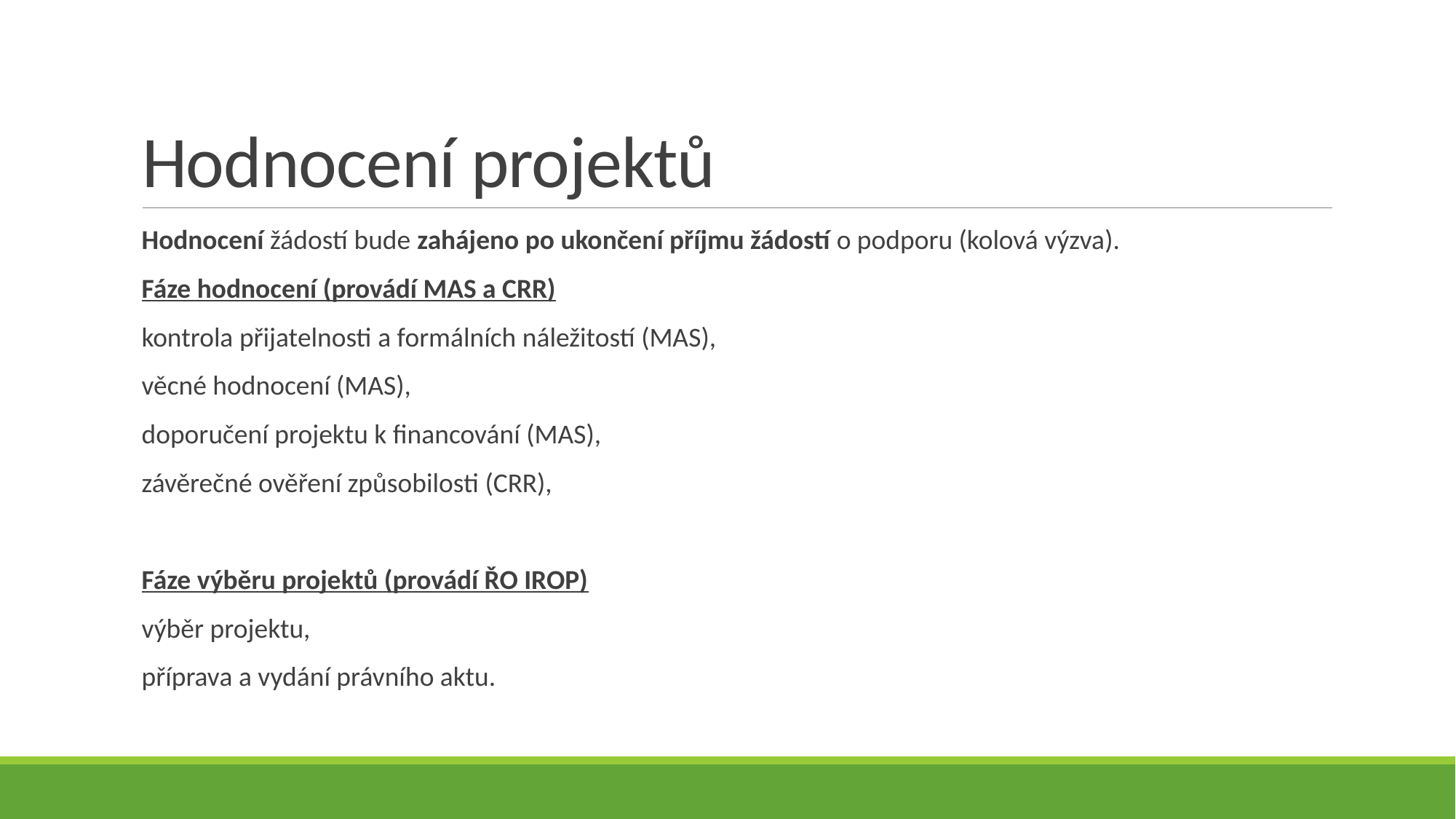

# Hodnocení projektů
Hodnocení žádostí bude zahájeno po ukončení příjmu žádostí o podporu (kolová výzva).
Fáze hodnocení (provádí MAS a CRR)
kontrola přijatelnosti a formálních náležitostí (MAS),
věcné hodnocení (MAS),
doporučení projektu k financování (MAS),
závěrečné ověření způsobilosti (CRR),

Fáze výběru projektů (provádí ŘO IROP)
výběr projektu,
příprava a vydání právního aktu.